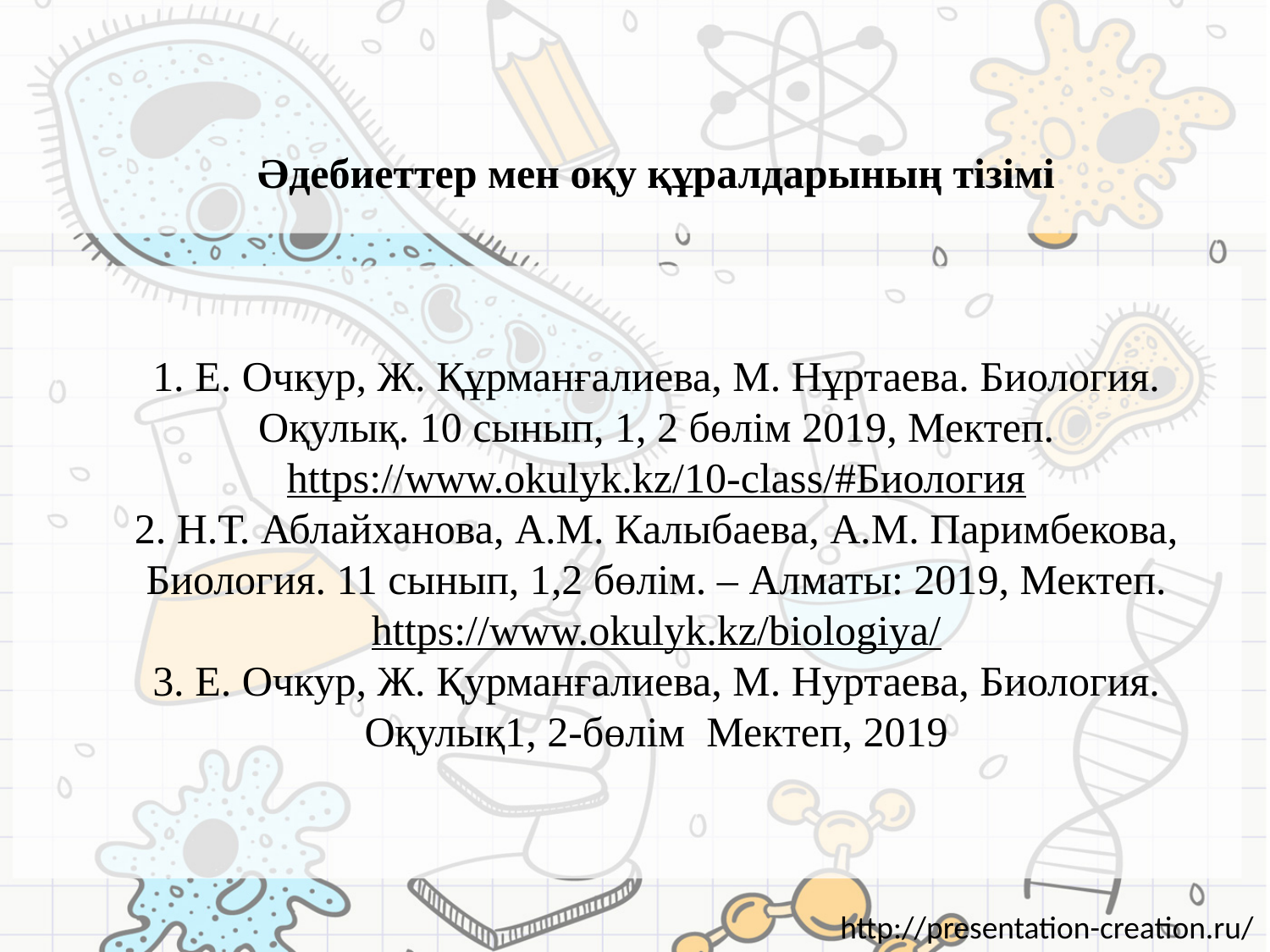

# Әдебиеттер мен оқу құралдарының тізімі 1. Е. Очкур, Ж. Құрманғалиева, М. Нұртаева. Биология. Оқулық. 10 сынып, 1, 2 бөлім 2019, Мектеп. https://www.okulyk.kz/10-class/#Биология 2. Н.Т. Аблайханова, А.М. Калыбаева, А.М. Паримбекова, Биология. 11 сынып, 1,2 бөлім. – Алматы: 2019, Мектеп. https://www.okulyk.kz/biologiya/ 3. Е. Очкур, Ж. Қурманғалиева, М. Нуртаева, Биология. Оқулық1, 2-бөлім  Мектеп, 2019